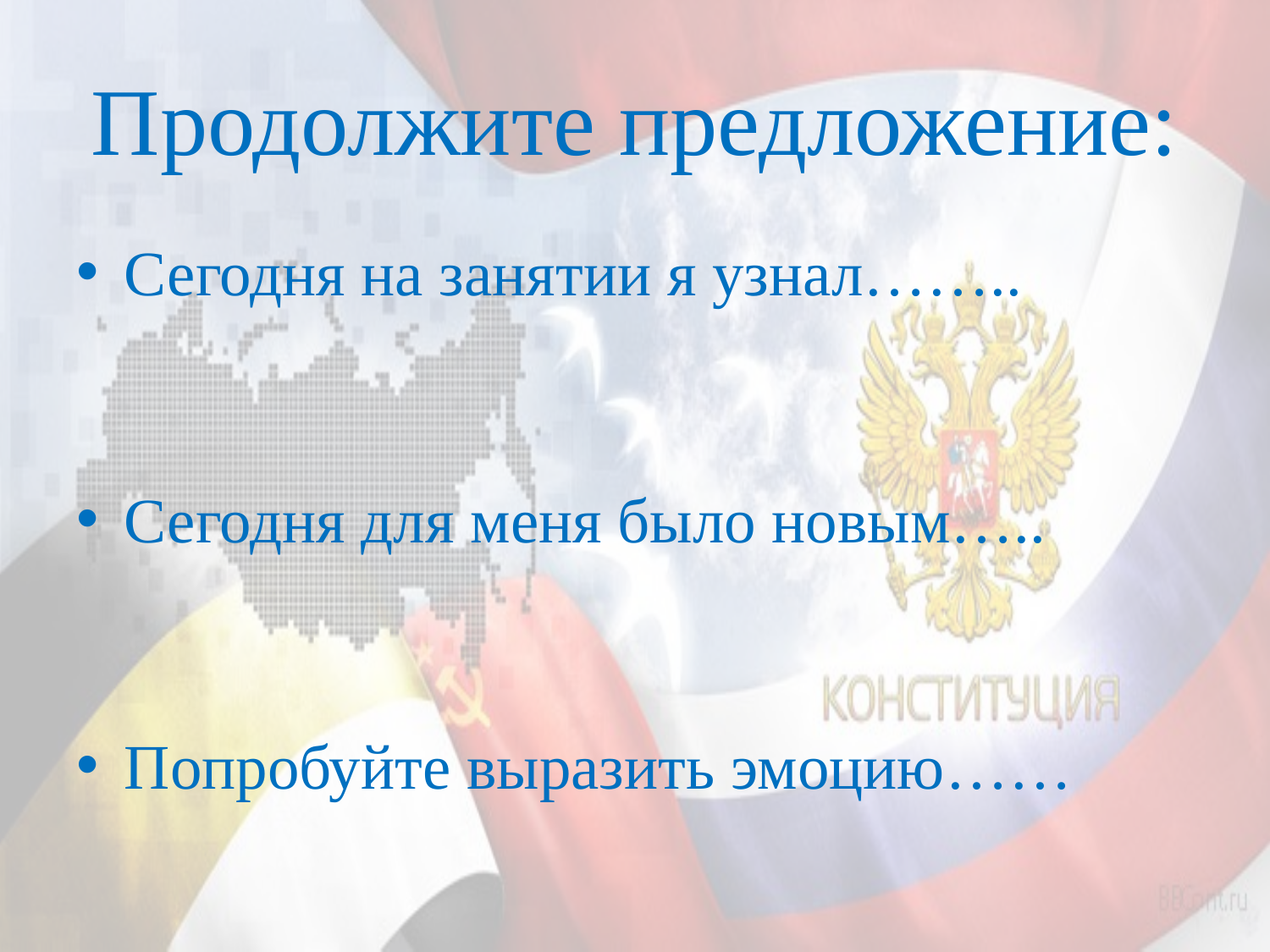

# Продолжите предложение:
Сегодня на занятии я узнал……..

Сегодня для меня было новым…..

Попробуйте выразить эмоцию……